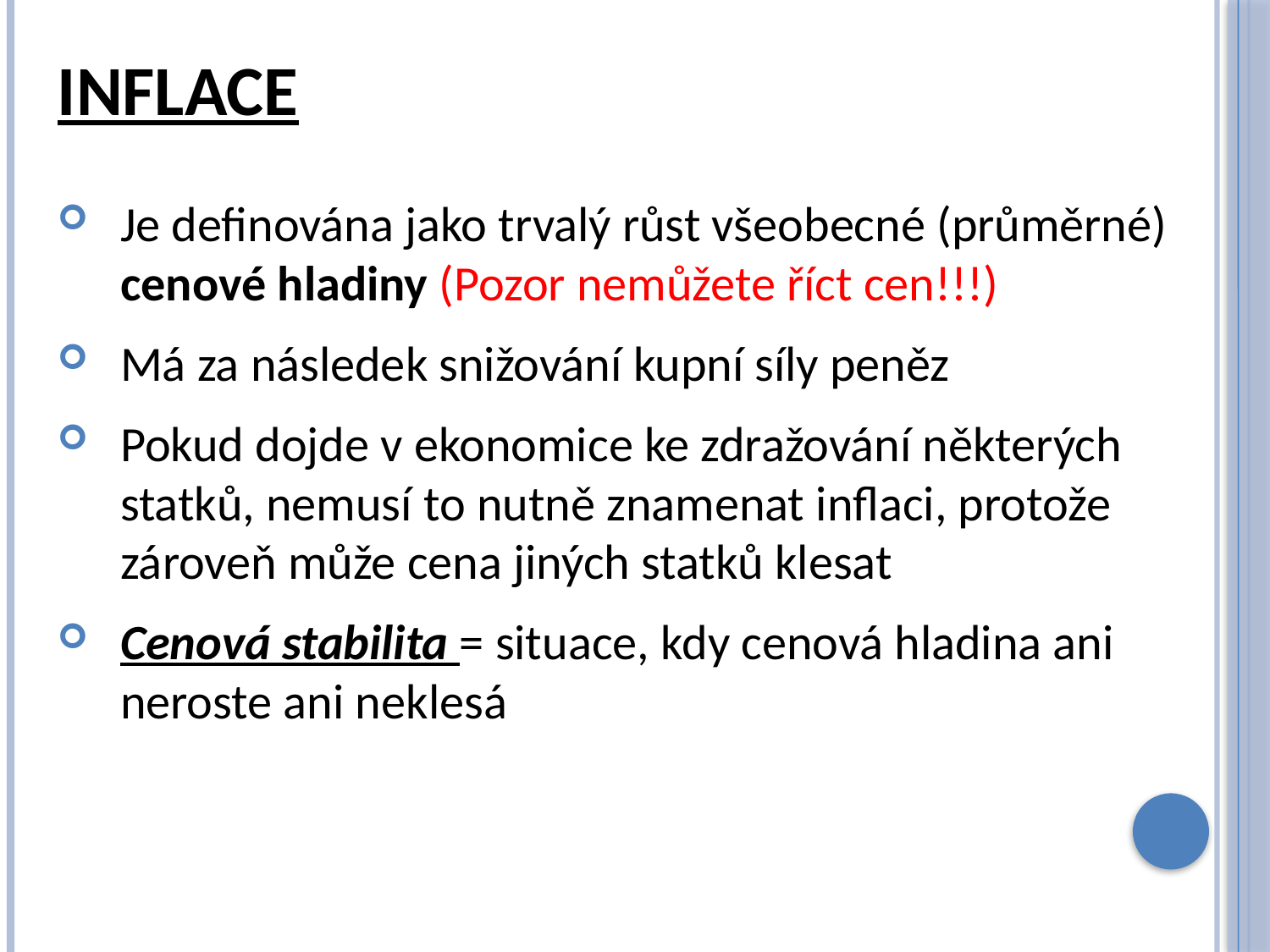

# inflace
Je definována jako trvalý růst všeobecné (průměrné) cenové hladiny (Pozor nemůžete říct cen!!!)
Má za následek snižování kupní síly peněz
Pokud dojde v ekonomice ke zdražování některých statků, nemusí to nutně znamenat inflaci, protože zároveň může cena jiných statků klesat
Cenová stabilita = situace, kdy cenová hladina ani neroste ani neklesá